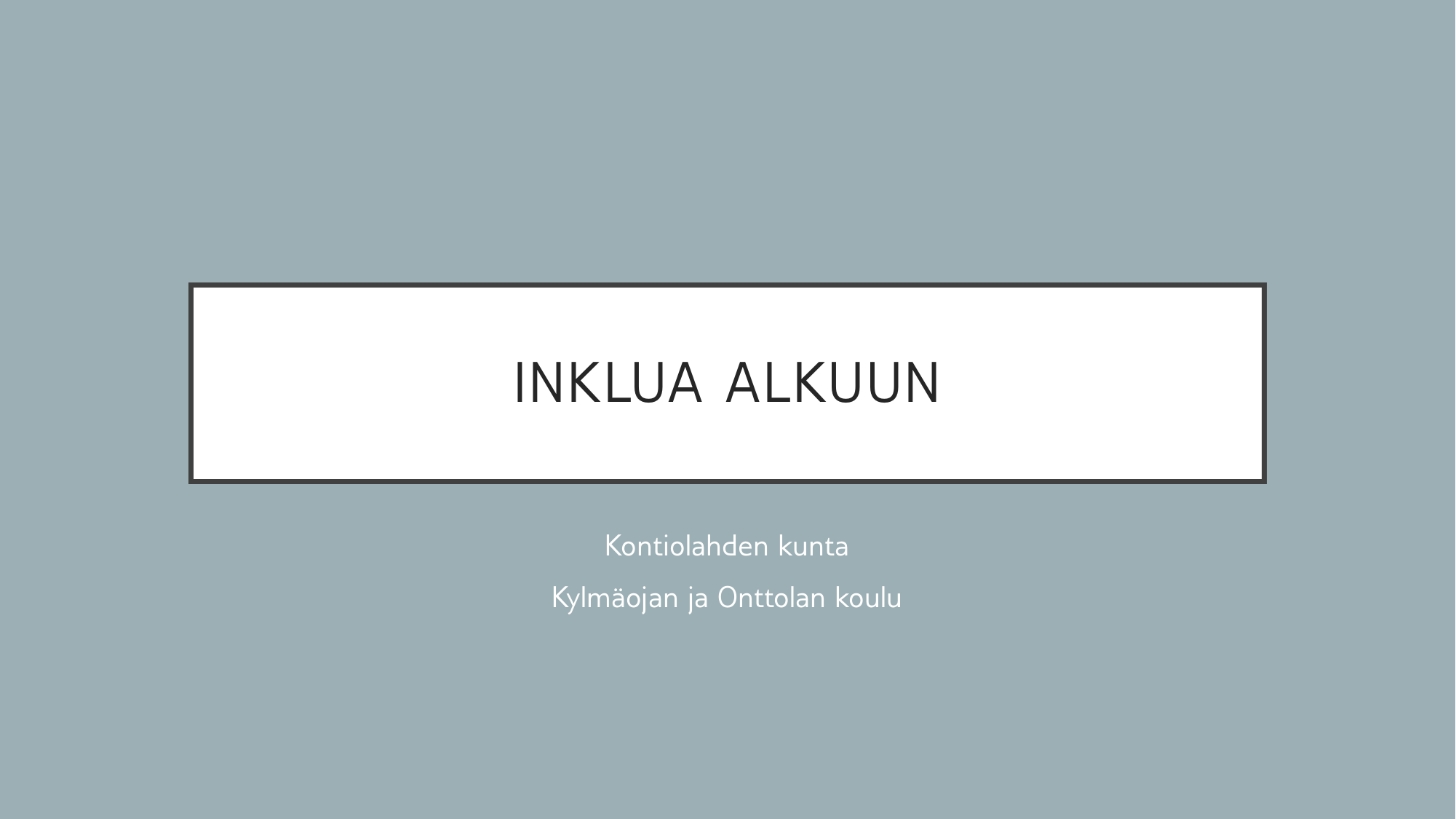

# Inklua alkuun
Kontiolahden kunta
Kylmäojan ja Onttolan koulu